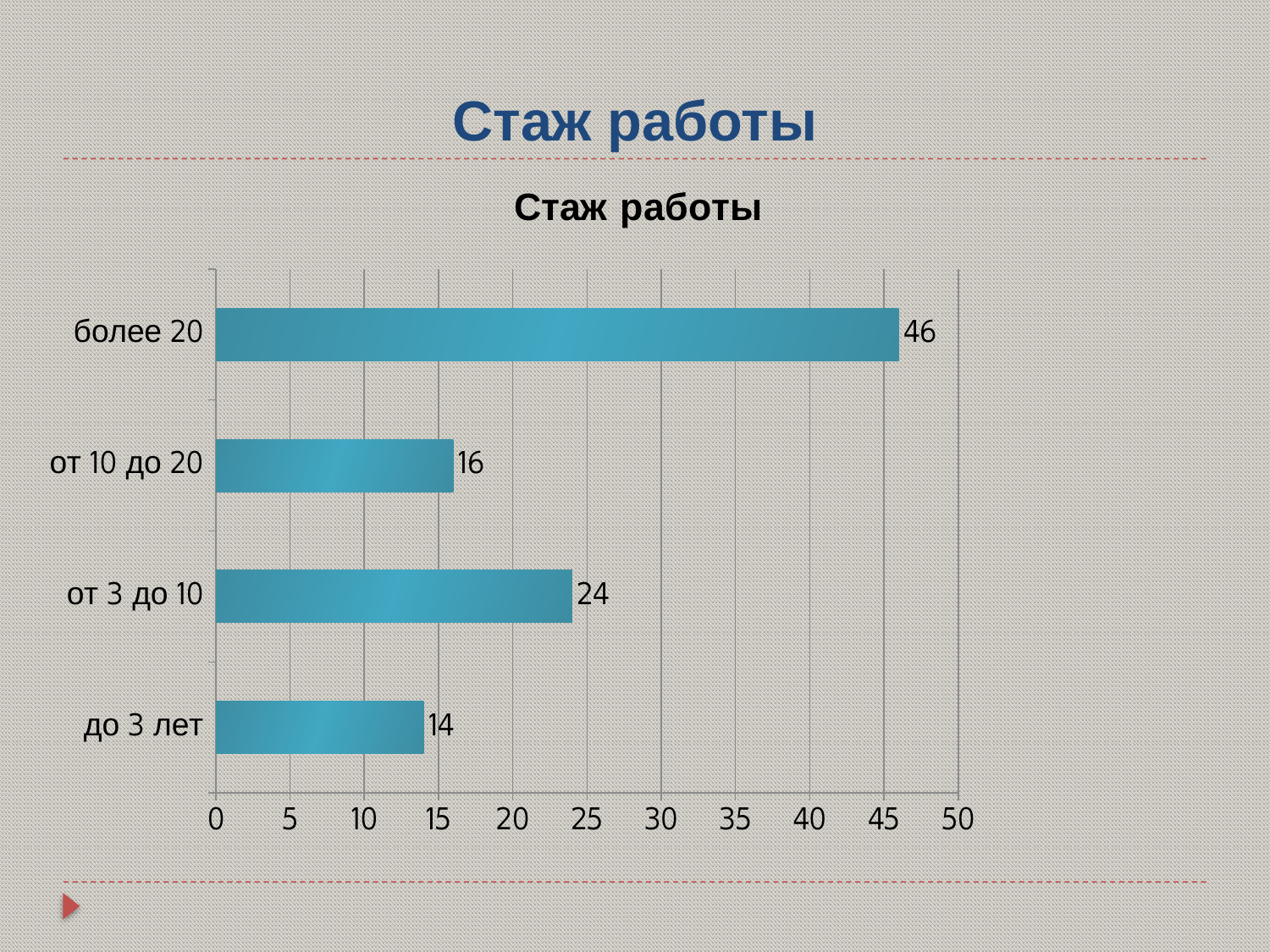

# Стаж работы

### Chart:

| Category | Стаж работы |
|---|---|
| до 3 лет | 14.0 |
| от 3 до 10 | 24.0 |
| от 10 до 20 | 16.0 |
| более 20 | 46.0 |